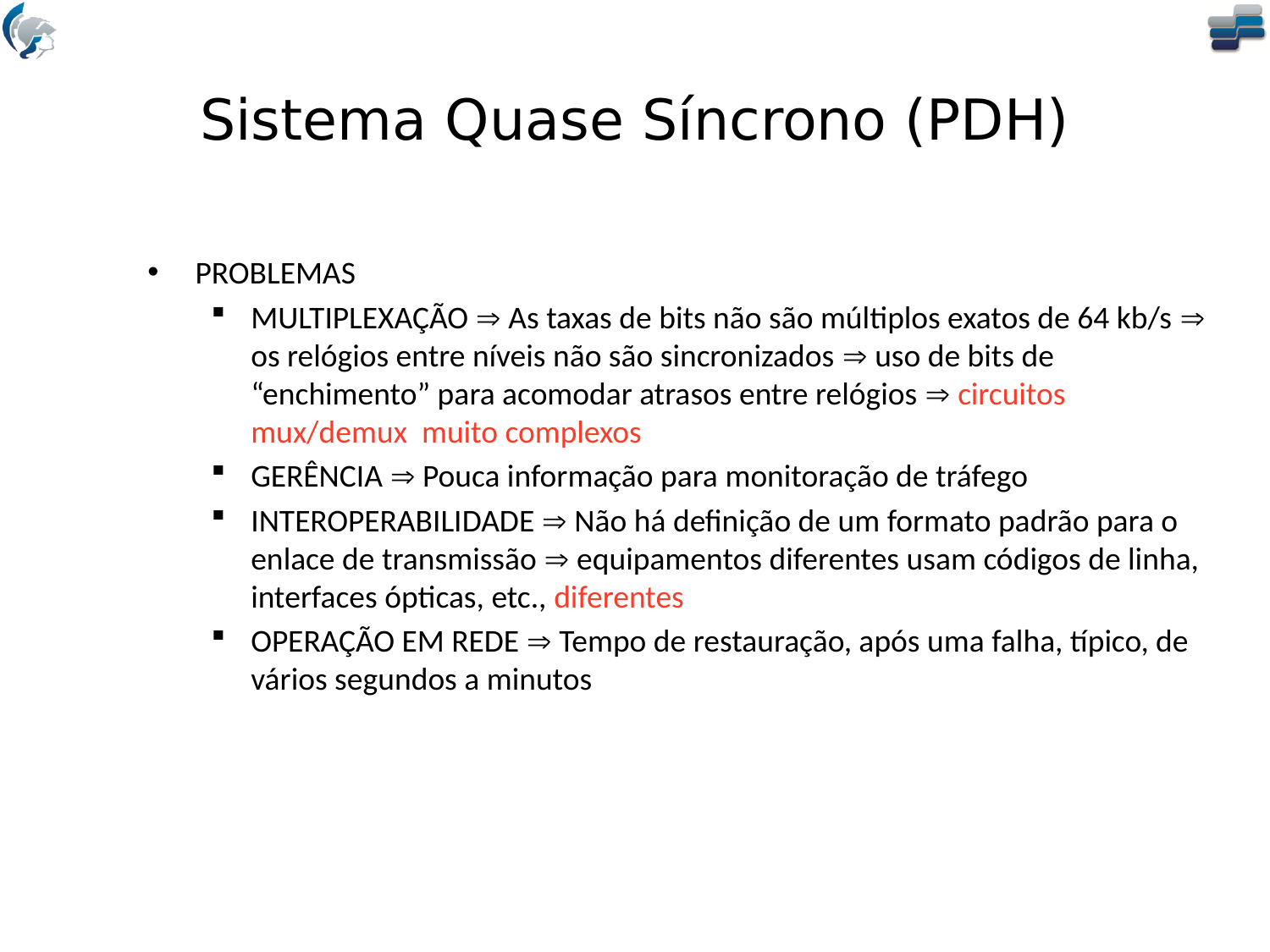

# Sistema Quase Síncrono (PDH)
PROBLEMAS
MULTIPLEXAÇÃO ⇒ As taxas de bits não são múltiplos exatos de 64 kb/s ⇒ os relógios entre níveis não são sincronizados ⇒ uso de bits de “enchimento” para acomodar atrasos entre relógios ⇒ circuitos mux/demux  muito complexos
GERÊNCIA ⇒ Pouca informação para monitoração de tráfego
INTEROPERABILIDADE ⇒ Não há definição de um formato padrão para o enlace de transmissão ⇒ equipamentos diferentes usam códigos de linha, interfaces ópticas, etc., diferentes
OPERAÇÃO EM REDE ⇒ Tempo de restauração, após uma falha, típico, de vários segundos a minutos